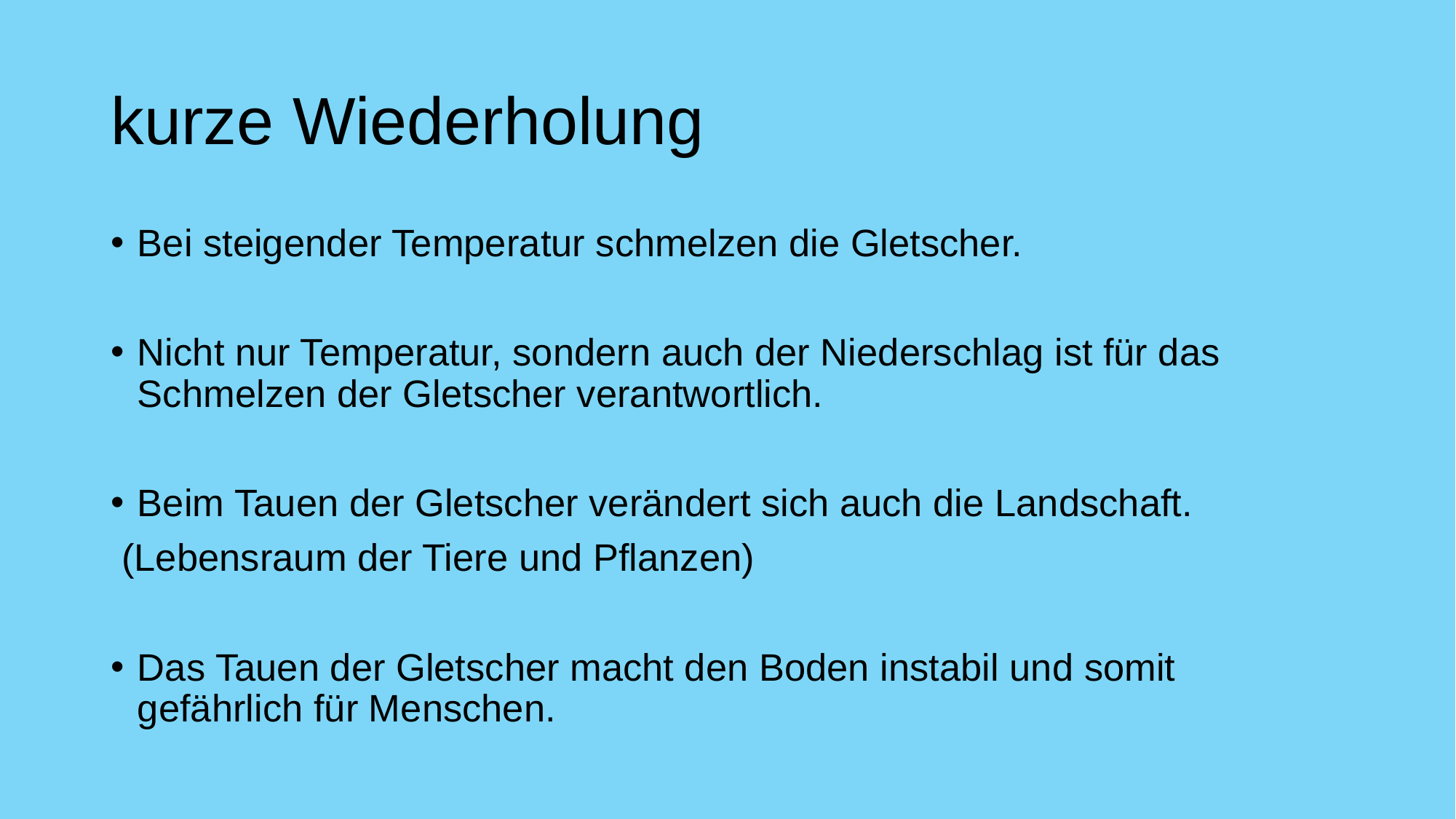

# kurze Wiederholung
Bei steigender Temperatur schmelzen die Gletscher.

Nicht nur Temperatur, sondern auch der Niederschlag ist für das Schmelzen der Gletscher verantwortlich.

Beim Tauen der Gletscher verändert sich auch die Landschaft.
 (Lebensraum der Tiere und Pflanzen)

Das Tauen der Gletscher macht den Boden instabil und somit gefährlich für Menschen.